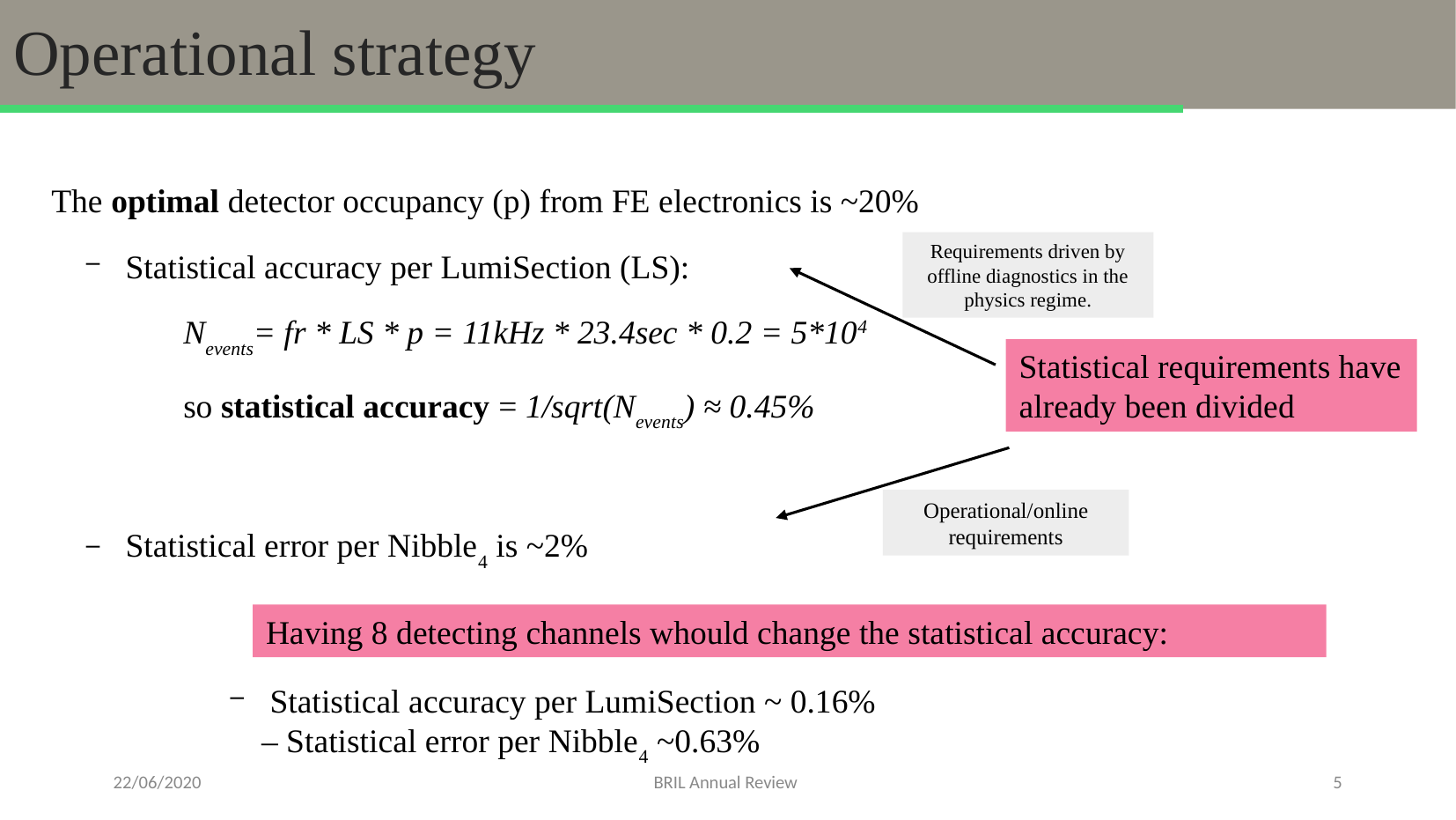

Operational strategy
The optimal detector occupancy (p) from FE electronics is ~20%
 Statistical accuracy per LumiSection (LS):
Nevents= fr * LS * p = 11kHz * 23.4sec * 0.2 = 5*104
so statistical accuracy = 1/sqrt(Nevents) ≈ 0.45%

 Statistical error per Nibble4 is ~2%
Requirements driven by offline diagnostics in the physics regime.
Statistical requirements have already been divided
Operational/online requirements
Having 8 detecting channels whould change the statistical accuracy:
 Statistical accuracy per LumiSection ~ 0.16%
– Statistical error per Nibble4 ~0.63%
22/06/2020
BRIL Annual Review
5